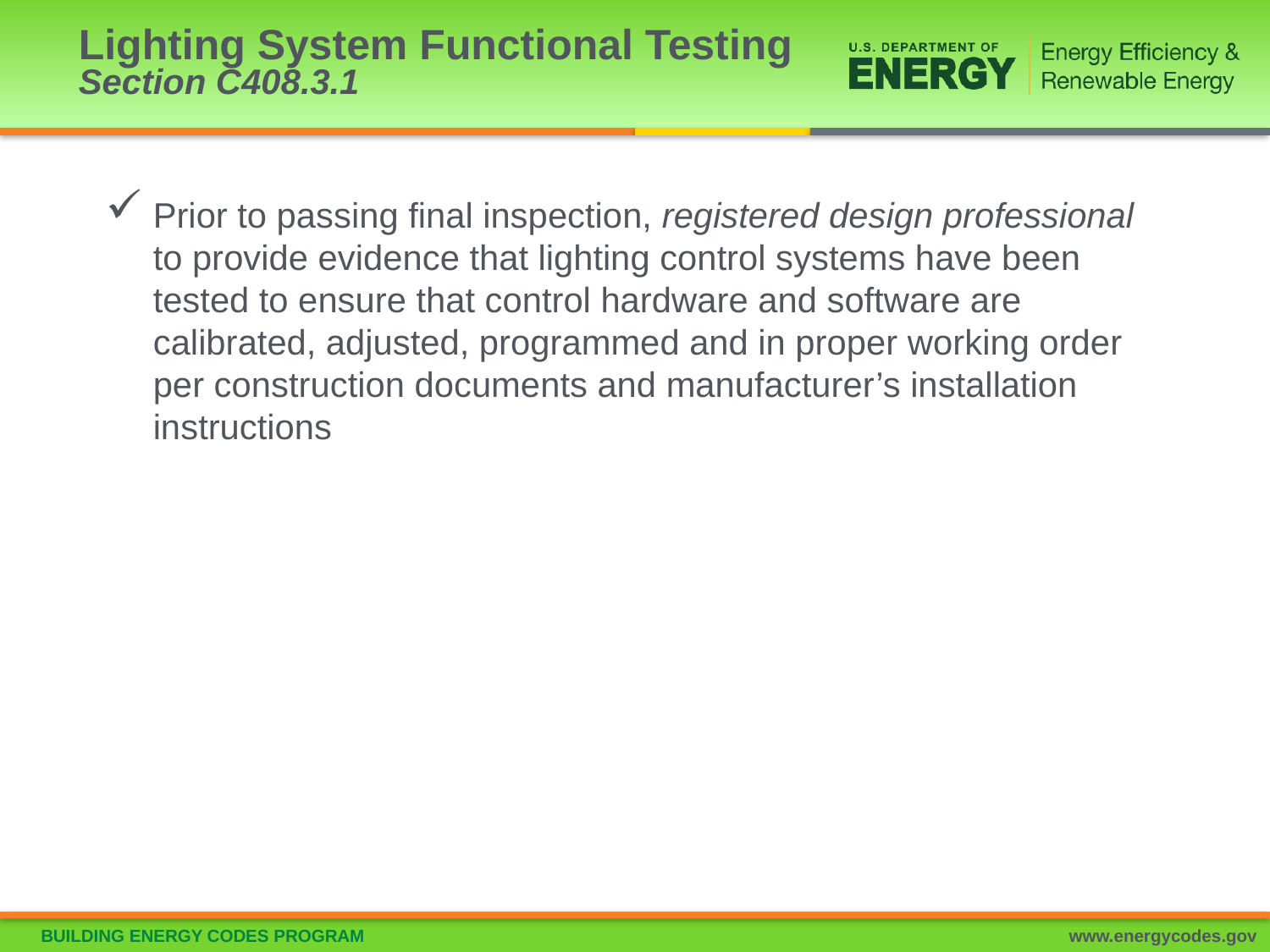

# Lighting System Functional Testing Section C408.3.1

Prior to passing final inspection, registered design professional to provide evidence that lighting control systems have been tested to ensure that control hardware and software are calibrated, adjusted, programmed and in proper working order per construction documents and manufacturer’s installation instructions